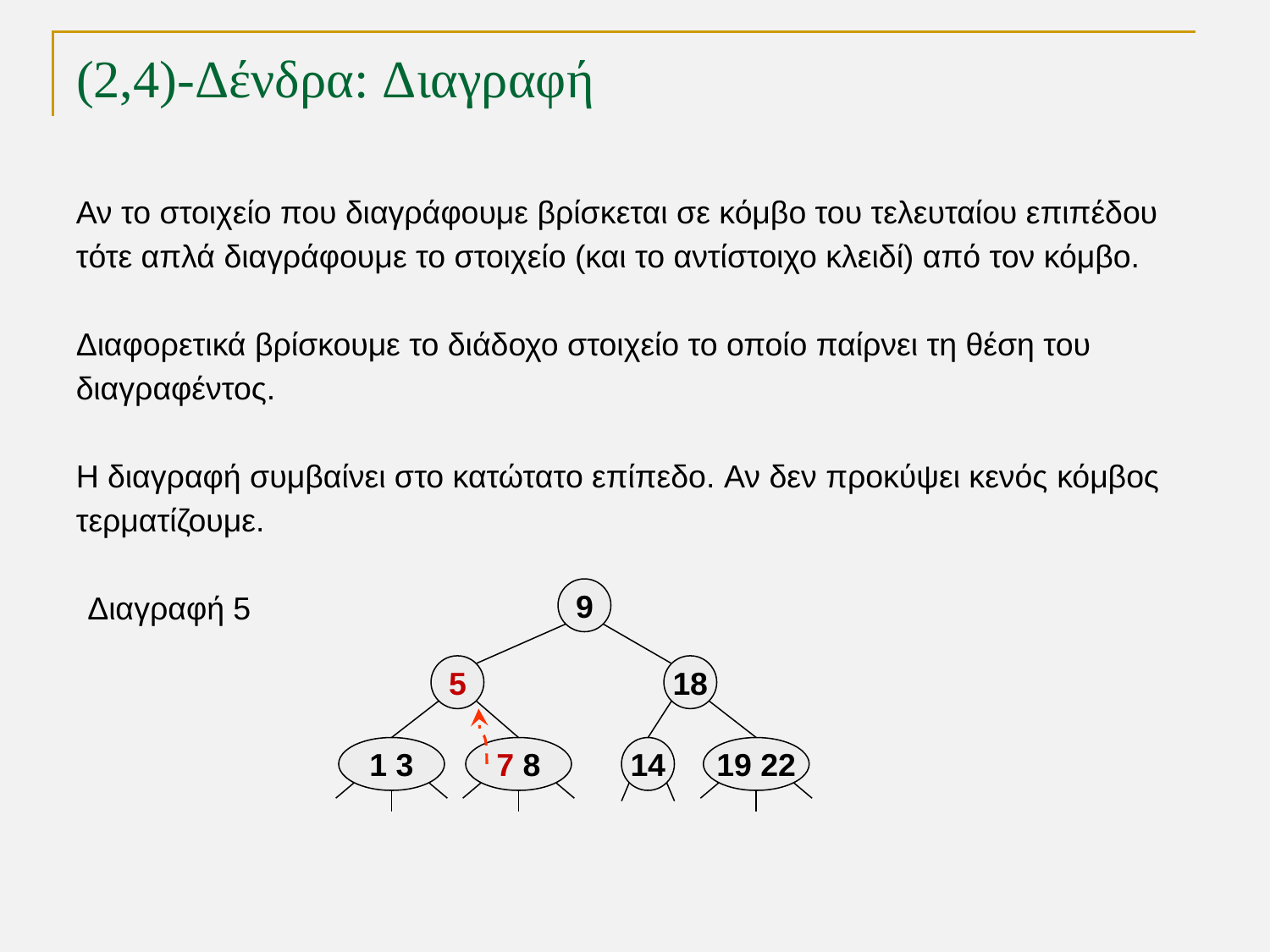

# (2,4)-Δένδρα: Διαγραφή
Αν το στοιχείο που διαγράφουμε βρίσκεται σε κόμβο του τελευταίου επιπέδου τότε απλά διαγράφουμε το στοιχείο (και το αντίστοιχο κλειδί) από τον κόμβο.

Διαφορετικά βρίσκουμε το διάδοχο στοιχείο το οποίο παίρνει τη θέση του διαγραφέντος.

Η διαγραφή συμβαίνει στο κατώτατο επίπεδο. Αν δεν προκύψει κενός κόμβος τερματίζουμε.
9
Διαγραφή 5
5
18
1 3
7 8
14
19 22

TexPoint fonts used in EMF.
Read the TexPoint manual before you delete this box.: AAAAA